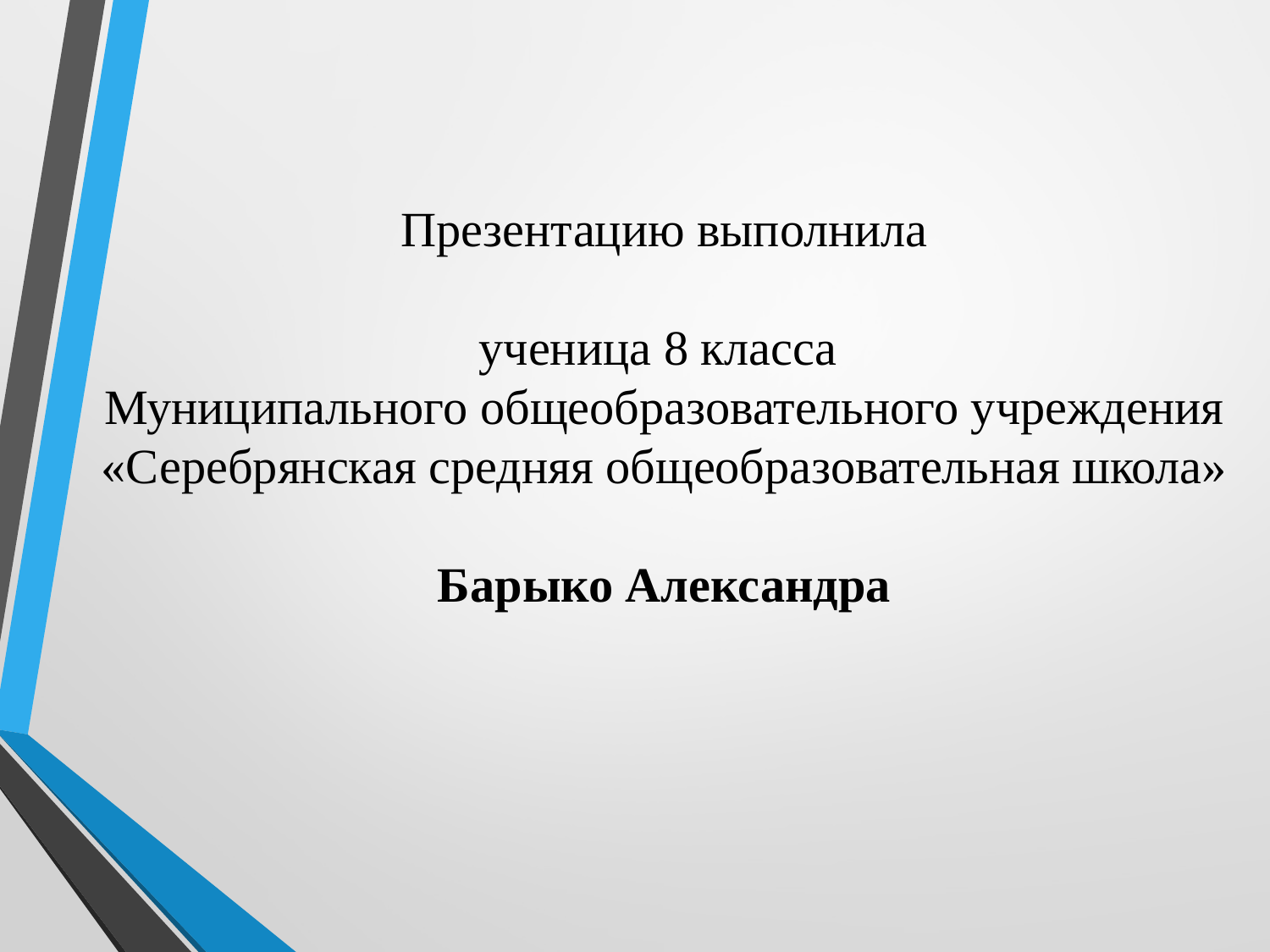

# Презентацию выполнила ученица 8 класса Муниципального общеобразовательного учреждения «Серебрянская средняя общеобразовательная школа» Барыко Александра